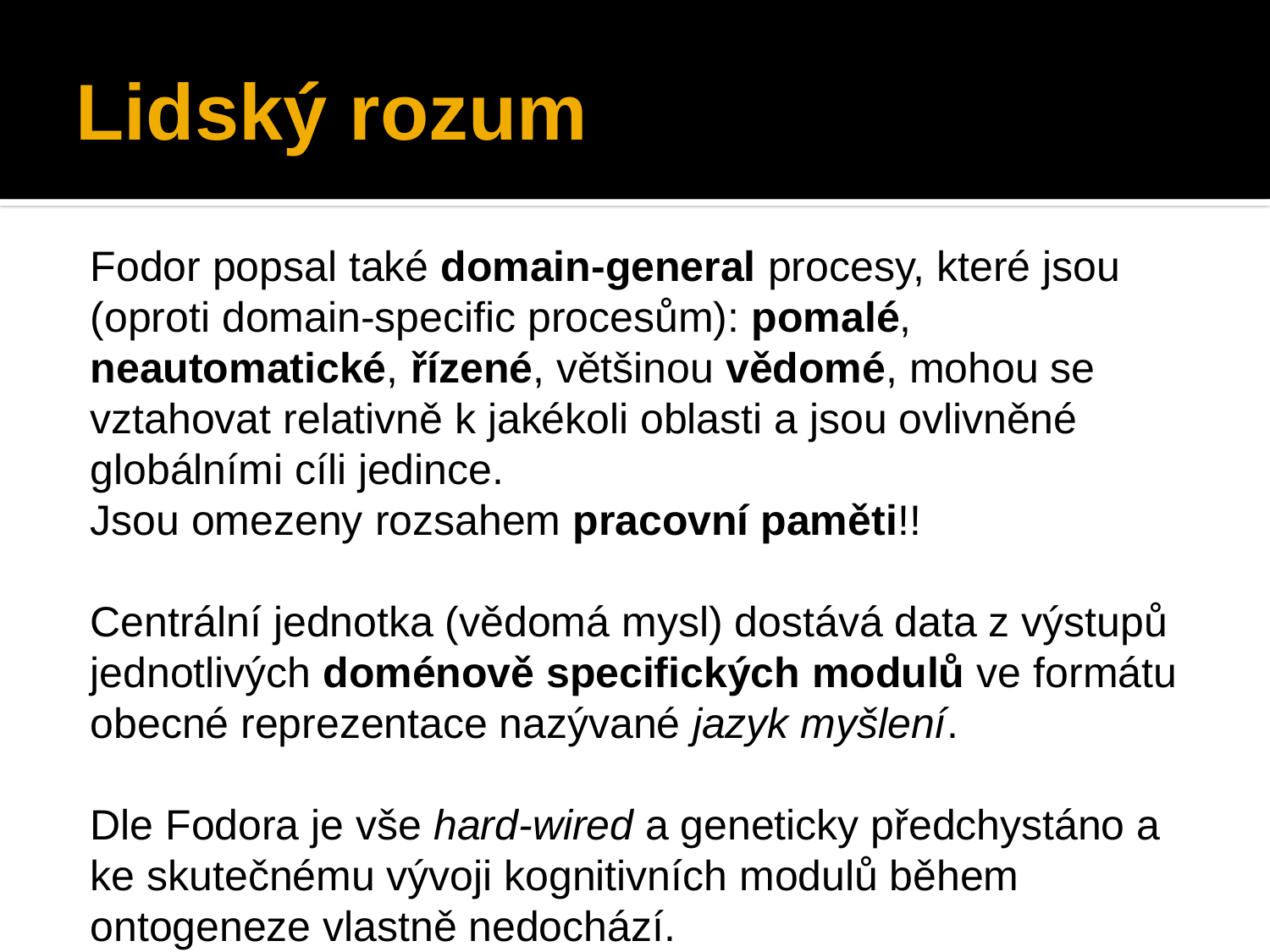

Lidský rozum
Fodor popsal také domain-general procesy, které jsou (oproti domain-specific procesům): pomalé, neautomatické, řízené, většinou vědomé, mohou se vztahovat relativně k jakékoli oblasti a jsou ovlivněné globálními cíli jedince.
Jsou omezeny rozsahem pracovní paměti!!

Centrální jednotka (vědomá mysl) dostává data z výstupů jednotlivých doménově specifických modulů ve formátu obecné reprezentace nazývané jazyk myšlení.

Dle Fodora je vše hard-wired a geneticky předchystáno a ke skutečnému vývoji kognitivních modulů během ontogeneze vlastně nedochází.